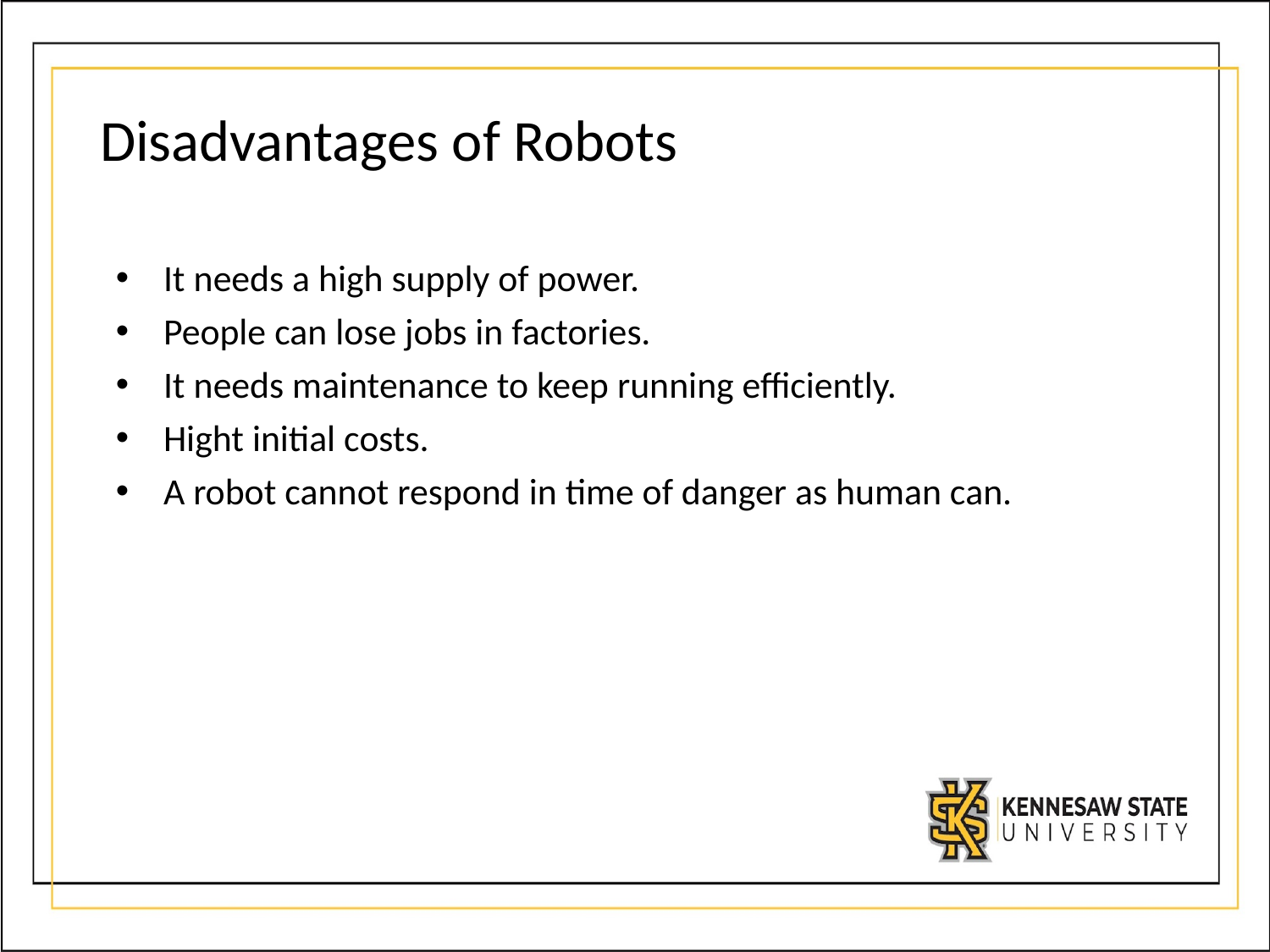

# Disadvantages of Robots
It needs a high supply of power.
People can lose jobs in factories.
It needs maintenance to keep running efficiently.
Hight initial costs.
A robot cannot respond in time of danger as human can.